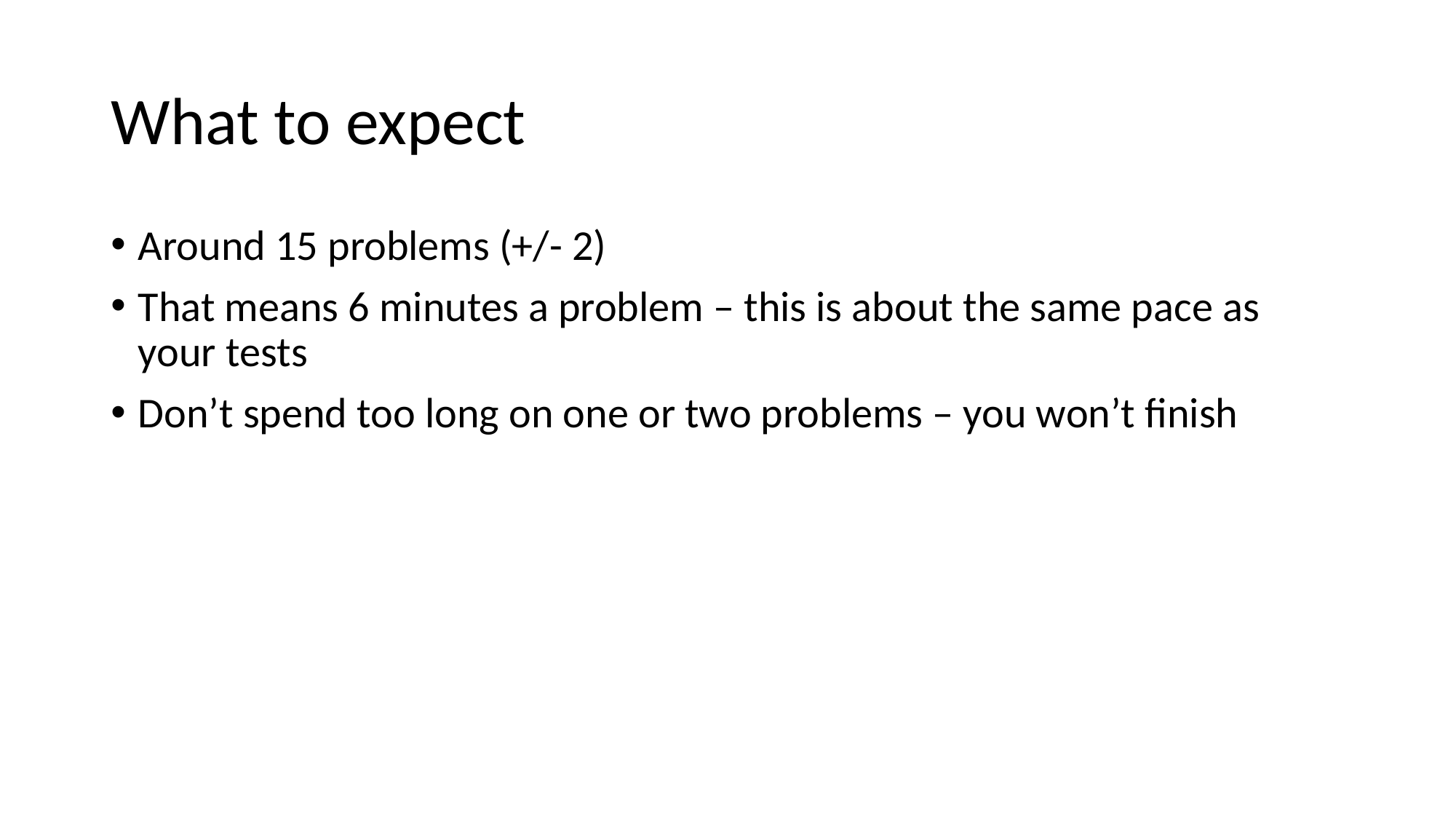

# What to expect
Around 15 problems (+/- 2)
That means 6 minutes a problem – this is about the same pace as your tests
Don’t spend too long on one or two problems – you won’t finish